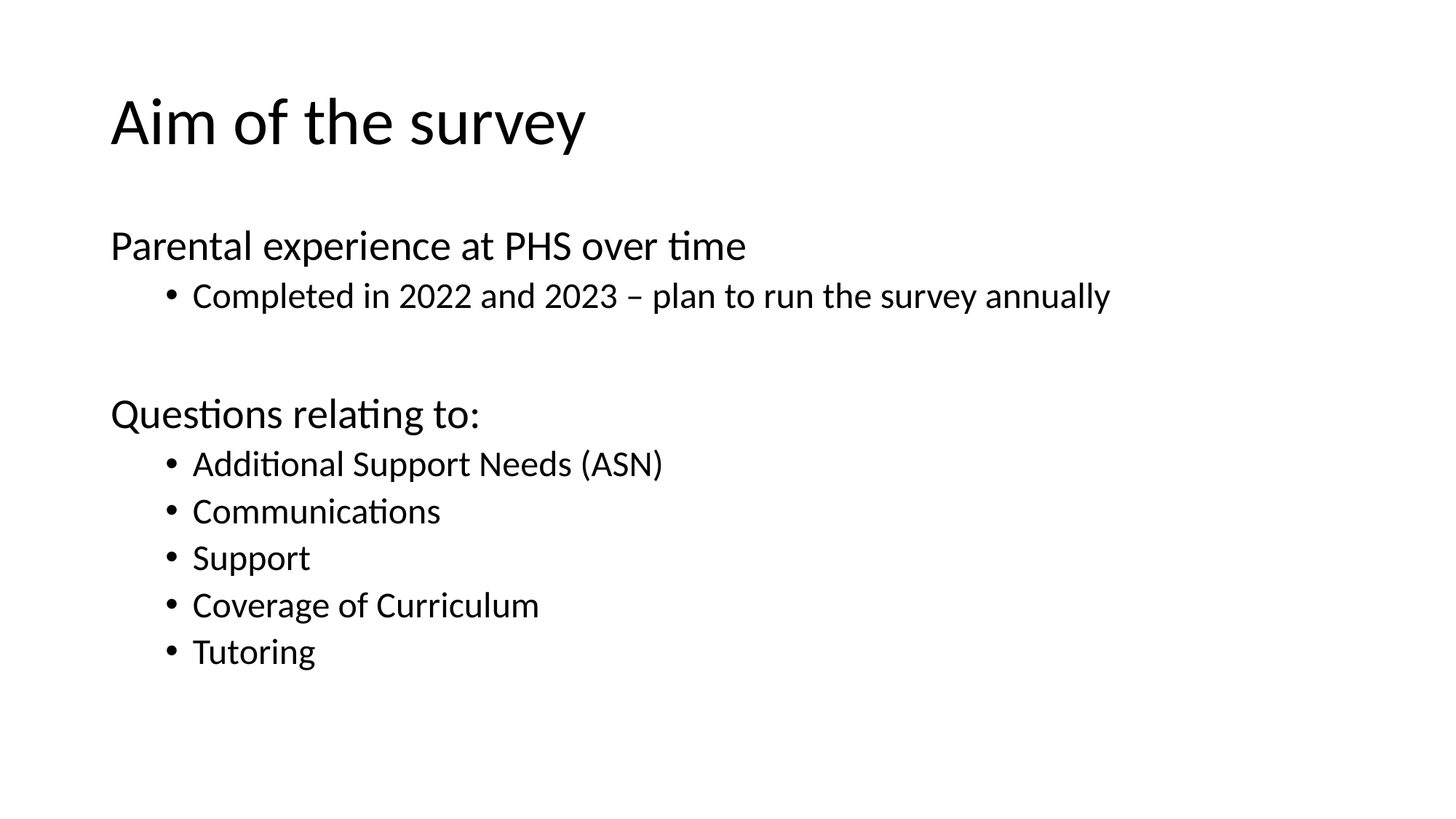

# Aim of the survey
Parental experience at PHS over time
Completed in 2022 and 2023 – plan to run the survey annually

Questions relating to:
Additional Support Needs (ASN)
Communications
Support
Coverage of Curriculum
Tutoring